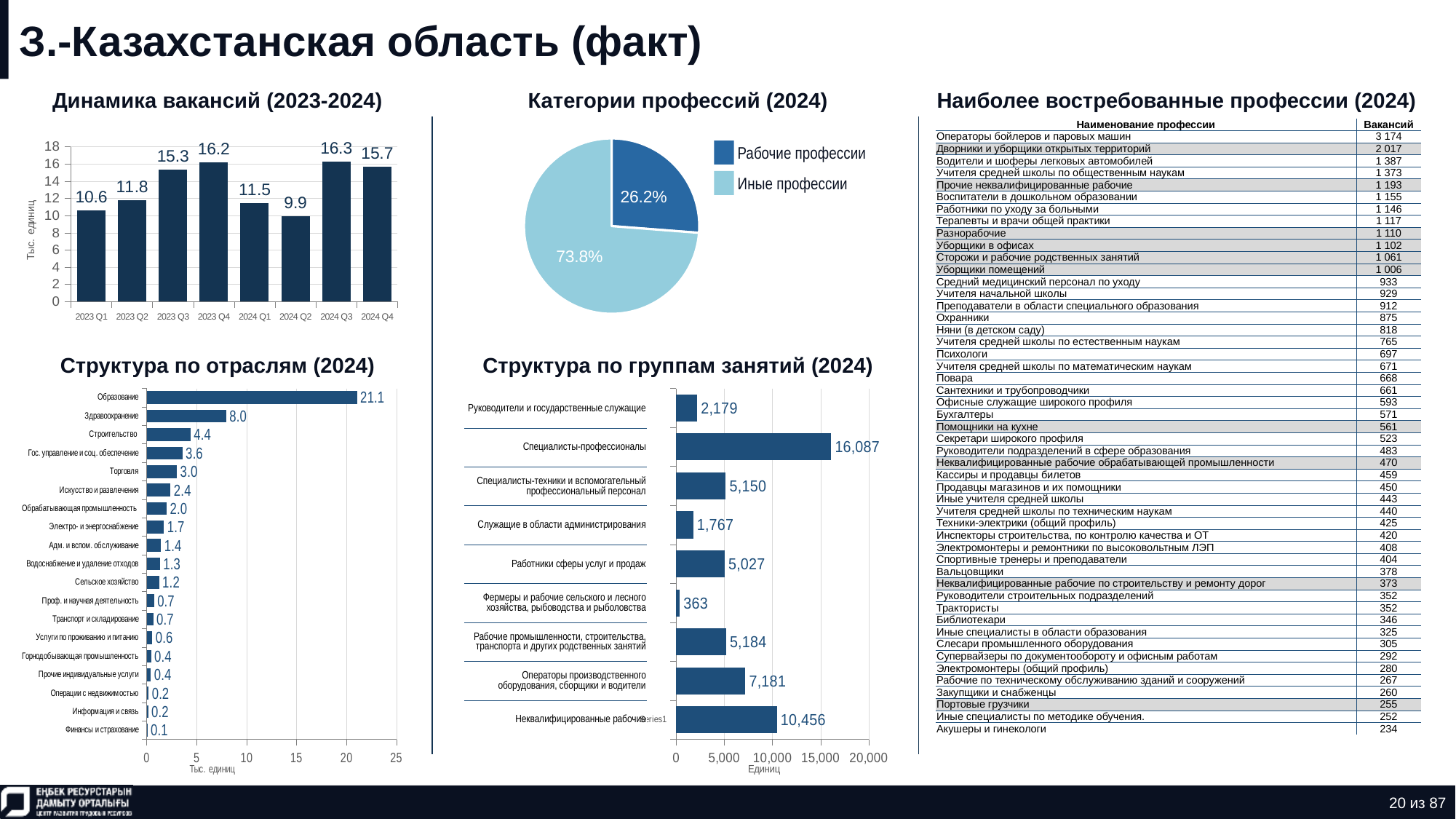

# З.-Казахстанская область (факт)
Динамика вакансий (2023-2024)
Категории профессий (2024)
Наиболее востребованные профессии (2024)

### Chart

| Category | Количество |
|---|---|
| нерабочая профессия | 0.26233284638723453 |
| рабочая профессия | 0.7376671536127655 |
| Наименование профессии | Вакансий |
| --- | --- |
| Операторы бойлеров и паровых машин | 3 174 |
| Дворники и уборщики открытых территорий | 2 017 |
| Водители и шоферы легковых автомобилей | 1 387 |
| Учителя средней школы по общественным наукам | 1 373 |
| Прочие неквалифицированные рабочие | 1 193 |
| Воспитатели в дошкольном образовании | 1 155 |
| Работники по уходу за больными | 1 146 |
| Терапевты и врачи общей практики | 1 117 |
| Разнорабочие | 1 110 |
| Уборщики в офисах | 1 102 |
| Сторожи и рабочие родственных занятий | 1 061 |
| Уборщики помещений | 1 006 |
| Средний медицинский персонал по уходу | 933 |
| Учителя начальной школы | 929 |
| Преподаватели в области специального образования | 912 |
| Охранники | 875 |
| Няни (в детском саду) | 818 |
| Учителя средней школы по естественным наукам | 765 |
| Психологи | 697 |
| Учителя средней школы по математическим наукам | 671 |
| Повара | 668 |
| Сантехники и трубопроводчики | 661 |
| Офисные служащие широкого профиля | 593 |
| Бухгалтеры | 571 |
| Помощники на кухне | 561 |
| Секретари широкого профиля | 523 |
| Руководители подразделений в сфере образования | 483 |
| Неквалифицированные рабочие обрабатывающей промышленности | 470 |
| Кассиры и продавцы билетов | 459 |
| Продавцы магазинов и их помощники | 450 |
| Иные учителя средней школы | 443 |
| Учителя средней школы по техническим наукам | 440 |
| Техники-электрики (общий профиль) | 425 |
| Инспекторы строительства, по контролю качества и ОТ | 420 |
| Электромонтеры и ремонтники по высоковольтным ЛЭП | 408 |
| Спортивные тренеры и преподаватели | 404 |
| Вальцовщики | 378 |
| Неквалифицированные рабочие по строительству и ремонту дорог | 373 |
| Руководители строительных подразделений | 352 |
| Трактористы | 352 |
| Библиотекари | 346 |
| Иные специалисты в области образования | 325 |
| Слесари промышленного оборудования | 305 |
| Супервайзеры по документообороту и офисным работам | 292 |
| Электромонтеры (общий профиль) | 280 |
| Рабочие по техническому обслуживанию зданий и сооружений | 267 |
| Закупщики и снабженцы | 260 |
| Портовые грузчики | 255 |
| Иные специалисты по методике обучения. | 252 |
| Акушеры и гинекологи | 234 |

### Chart

| Category | Ряд 1 |
|---|---|
| 2023 Q1 | 10.597 |
| 2023 Q2 | 11.798 |
| 2023 Q3 | 15.34 |
| 2023 Q4 | 16.192 |
| 2024 Q1 | 11.481 |
| 2024 Q2 | 9.934 |
| 2024 Q3 | 16.269 |
| 2024 Q4 | 15.71 |
Рабочие профессии

Иные профессии

Структура по отраслям (2024)
Структура по группам занятий (2024)

### Chart

| Category | Ряд 1 |
|---|---|
| Финансы и страхование | 0.074 |
| Информация и связь | 0.157 |
| Операции с недвижимостью | 0.199 |
| Прочие индивидуальные услуги | 0.421 |
| Горнодобывающая промышленность | 0.447 |
| Услуги по проживанию и питанию | 0.561 |
| Транспорт и складирование | 0.667 |
| Проф. и научная деятельность | 0.739 |
| Сельское хозяйство | 1.241 |
| Водоснабжение и удаление отходов | 1.339 |
| Адм. и вспом. обслуживание | 1.431 |
| Электро- и энергоснабжение | 1.722 |
| Обрабатывающая промышленность  | 2.001 |
| Искусство и развлечения | 2.388 |
| Торговля | 3.025 |
| Гос. управление и соц. обеспечение | 3.574 |
| Строительство  | 4.384 |
| Здравоохранение | 7.961 |
| Образование | 21.063 |

### Chart

| Category | Ряд 1 |
|---|---|
|  | 10456.0 |
|  | 7181.0 |
|  | 5184.0 |
|  | 363.0 |
|  | 5027.0 |
|  | 1767.0 |
|  | 5150.0 |
|  | 16087.0 |
|  | 2179.0 |
| Руководители и государственные служащие |
| --- |
| Специалисты-профессионалы |
| Специалисты-техники и вспомогательный профессиональный персонал |
| Служащие в области администрирования |
| Работники сферы услуг и продаж |
| Фермеры и рабочие сельского и лесного хозяйства, рыбоводства и рыболовства |
| Рабочие промышленности, строительства, транспорта и других родственных занятий |
| Операторы производственного оборудования, сборщики и водители |
| Неквалифицированные рабочие |
20 из 87